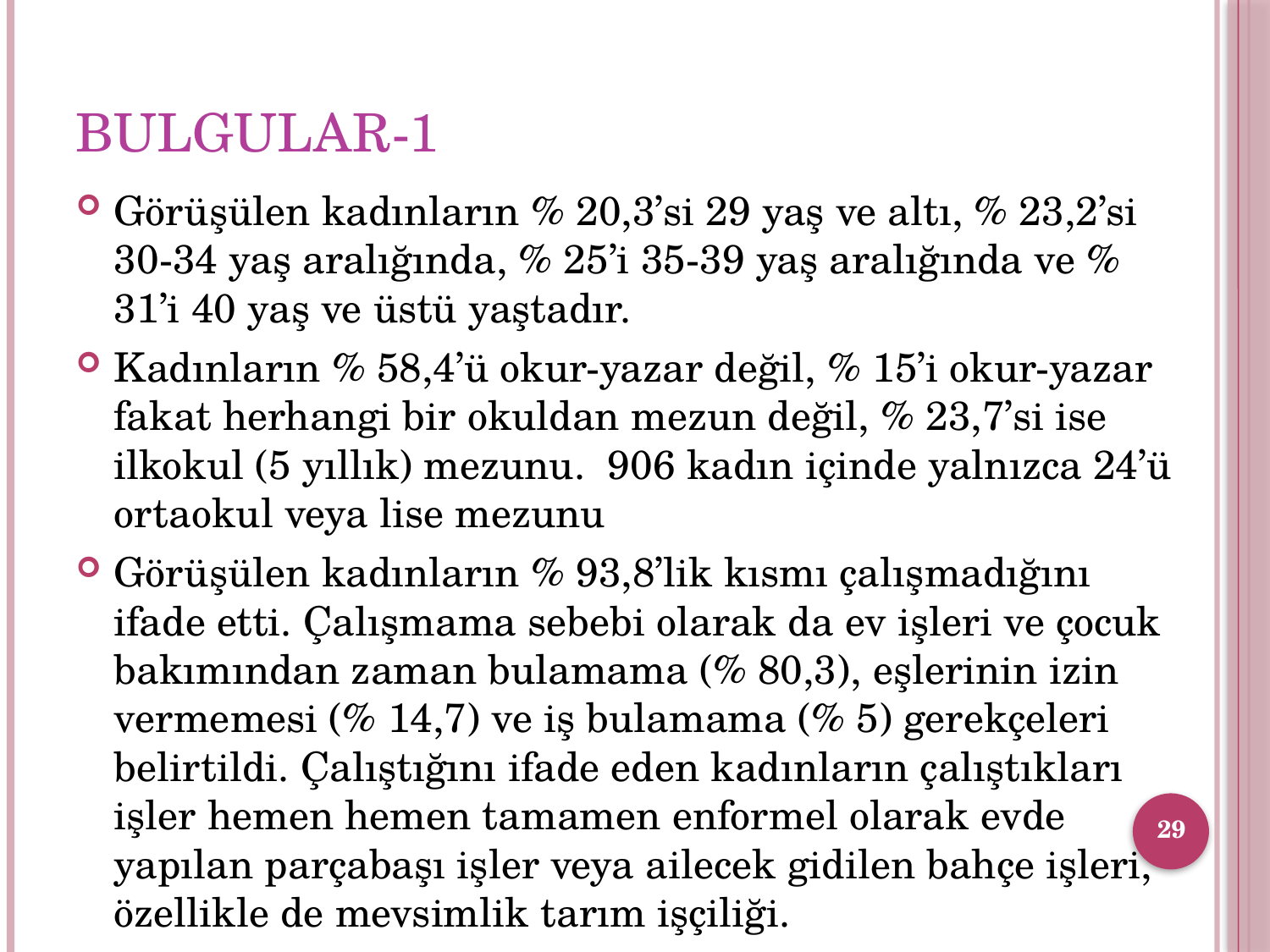

# Bulgular-1
Görüşülen kadınların % 20,3’si 29 yaş ve altı, % 23,2’si 30-34 yaş aralığında, % 25’i 35-39 yaş aralığında ve % 31’i 40 yaş ve üstü yaştadır.
Kadınların % 58,4’ü okur-yazar değil, % 15’i okur-yazar fakat herhangi bir okuldan mezun değil, % 23,7’si ise ilkokul (5 yıllık) mezunu.  906 kadın içinde yalnızca 24’ü ortaokul veya lise mezunu
Görüşülen kadınların % 93,8’lik kısmı çalışmadığını ifade etti. Çalışmama sebebi olarak da ev işleri ve çocuk bakımından zaman bulamama (% 80,3), eşlerinin izin vermemesi (% 14,7) ve iş bulamama (% 5) gerekçeleri belirtildi. Çalıştığını ifade eden kadınların çalıştıkları işler hemen hemen tamamen enformel olarak evde yapılan parçabaşı işler veya ailecek gidilen bahçe işleri, özellikle de mevsimlik tarım işçiliği.
29